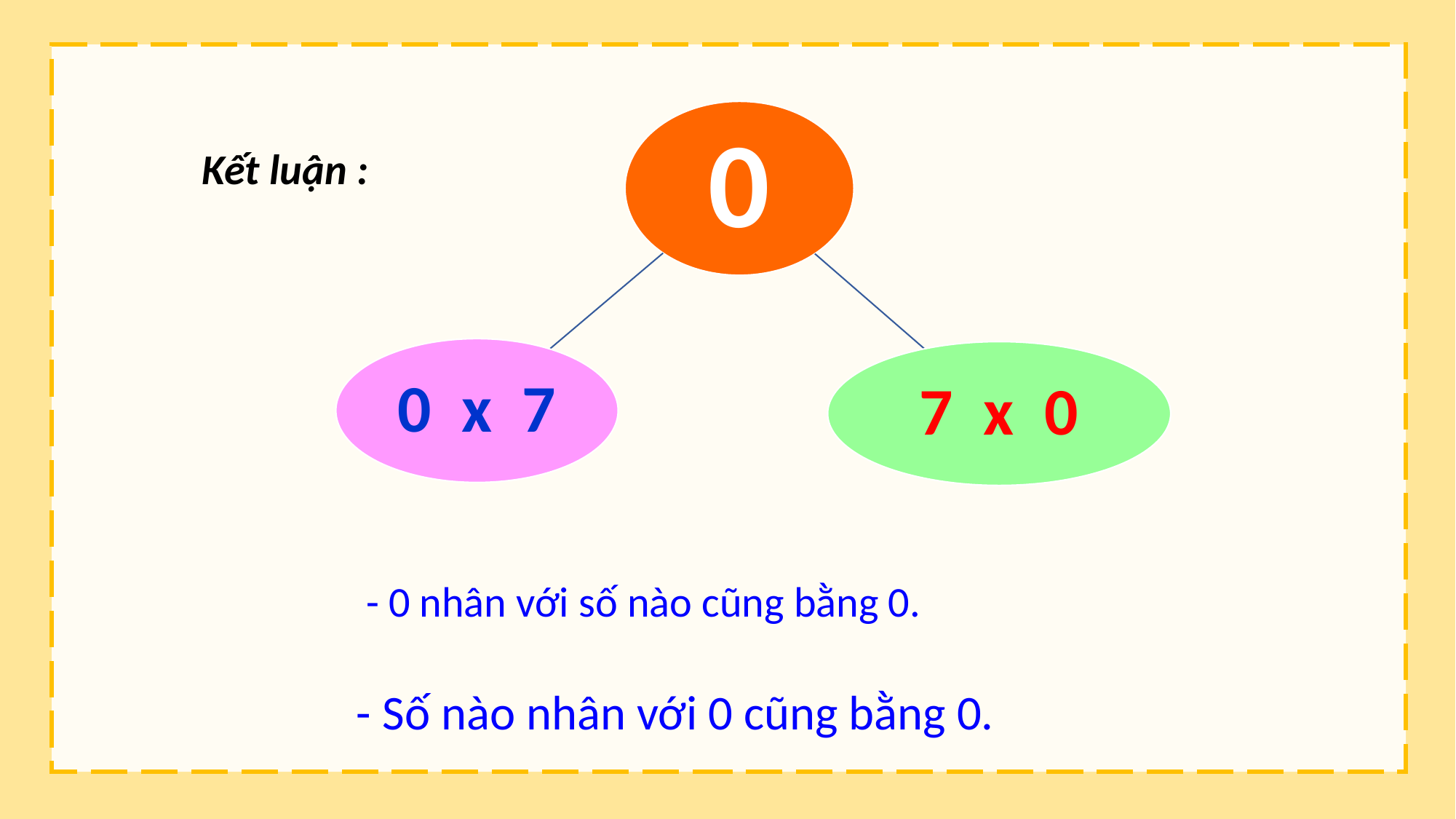

0

7  x  0

0  x  7

 Kết luận :

 - 0 nhân với số nào cũng bằng 0.

- Số nào nhân với 0 cũng bằng 0.